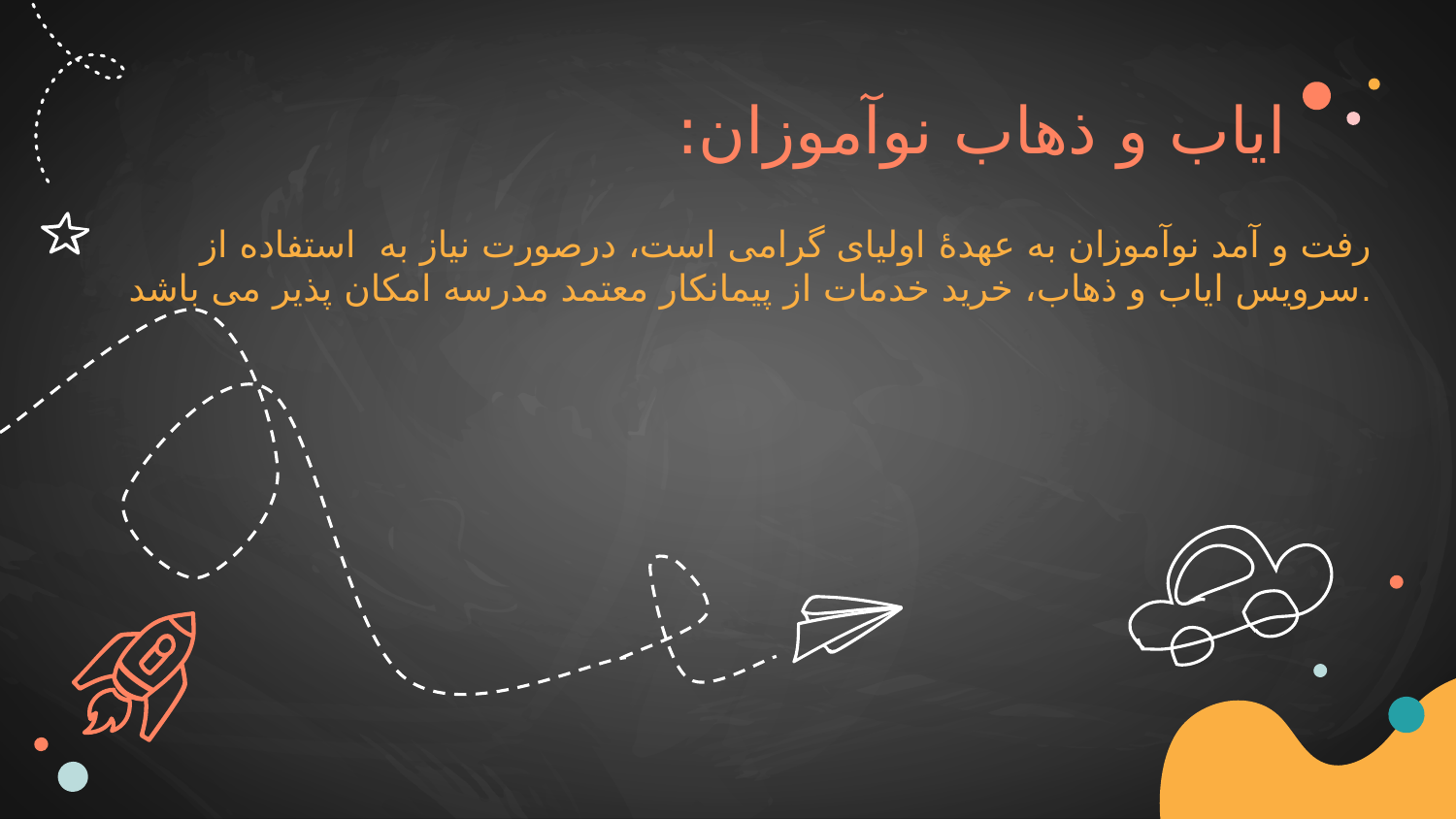

# ایاب و ذهاب نوآموزان:
 رفت و آمد نوآموزان به عهدۀ اولیای گرامی است، درصورت نیاز به  استفاده از سرویس ایاب و ذهاب، خرید خدمات از پیمانکار معتمد مدرسه امکان پذیر می باشد.